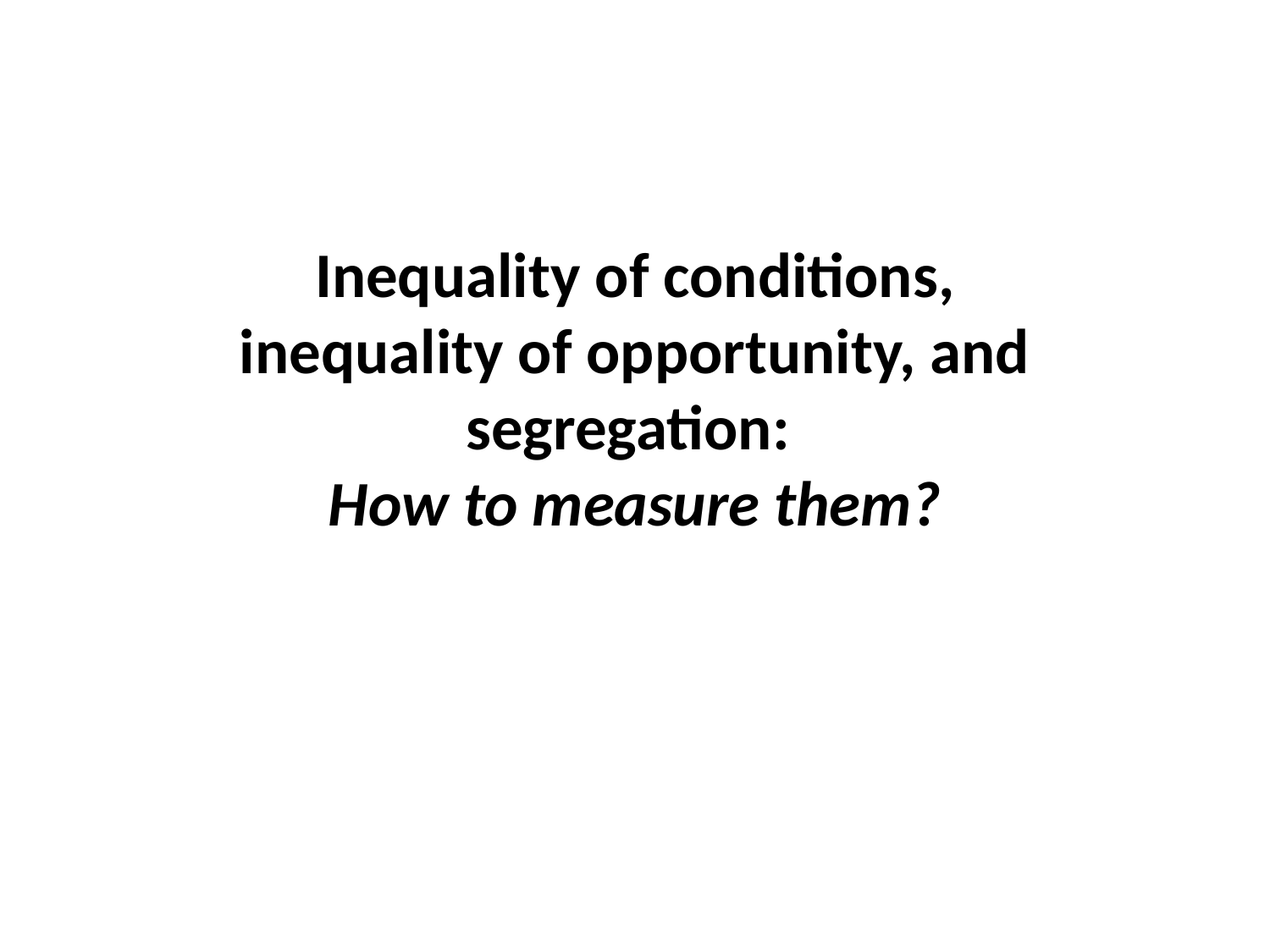

# Inequality of conditions, inequality of opportunity, and segregation: How to measure them?